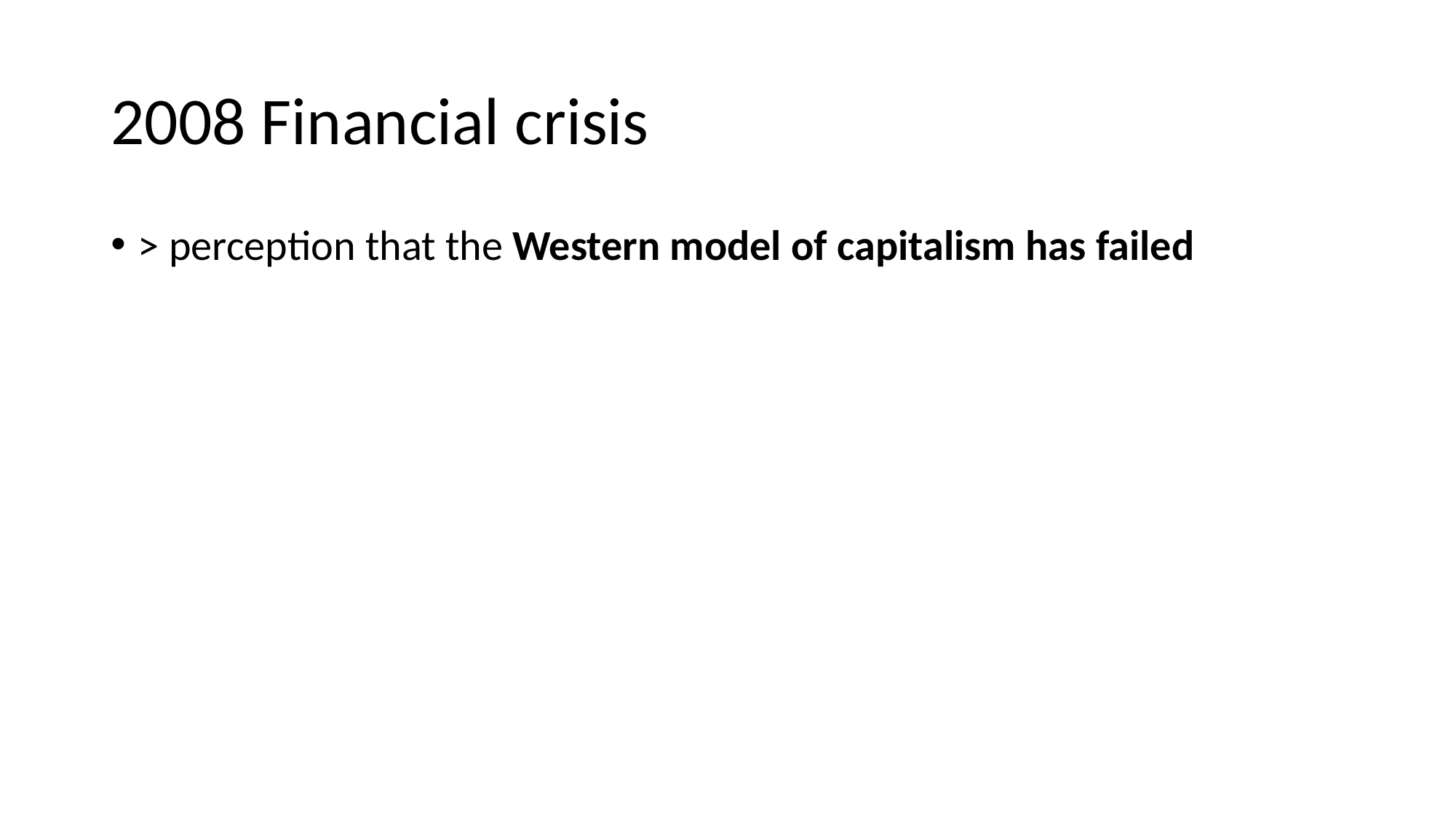

# 2008 Financial crisis
> perception that the Western model of capitalism has failed